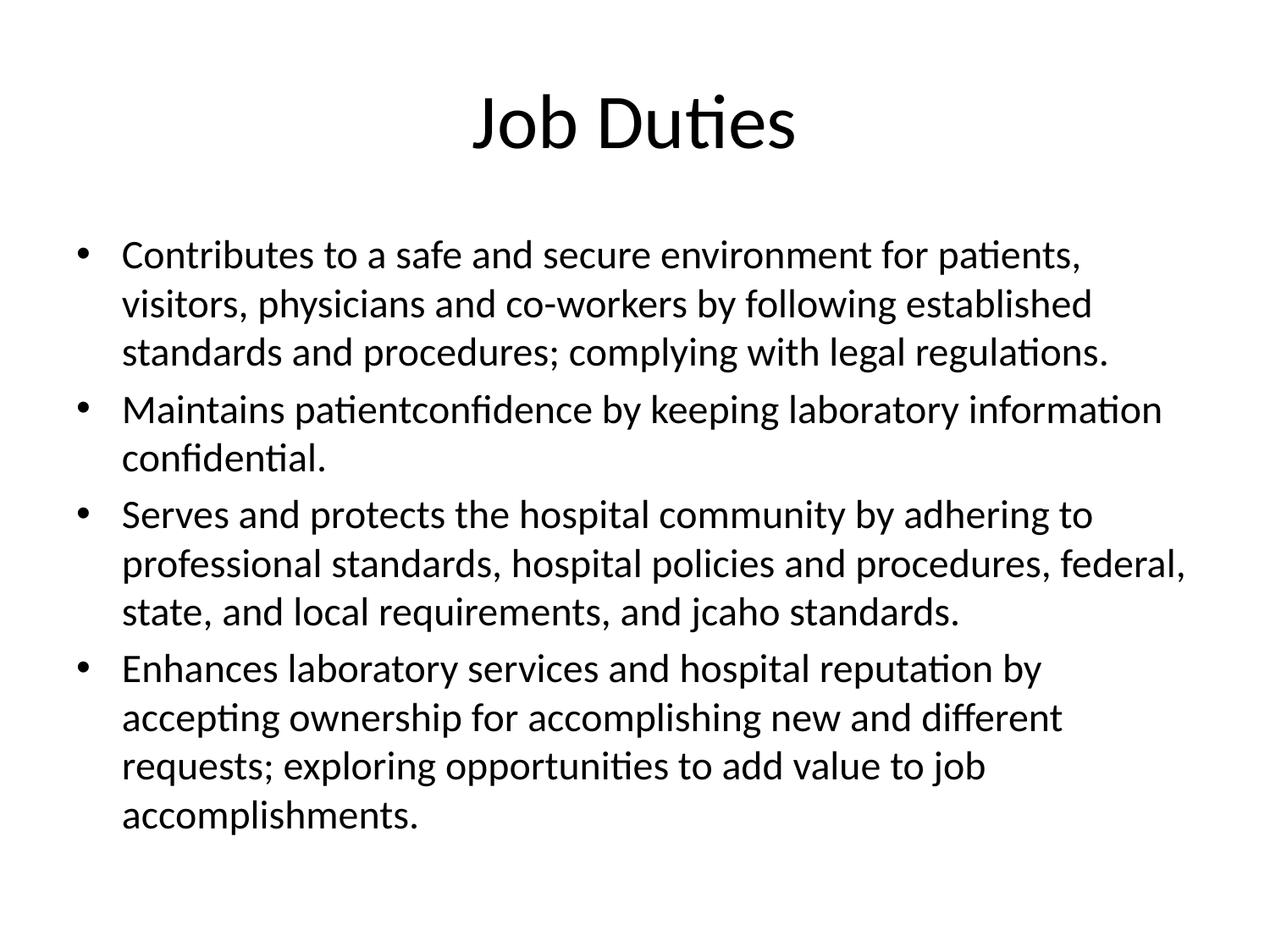

# Job Duties
Contributes to a safe and secure environment for patients, visitors, physicians and co-workers by following established standards and procedures; complying with legal regulations.
Maintains patientconfidence by keeping laboratory information confidential.
Serves and protects the hospital community by adhering to professional standards, hospital policies and procedures, federal, state, and local requirements, and jcaho standards.
Enhances laboratory services and hospital reputation by accepting ownership for accomplishing new and different requests; exploring opportunities to add value to job accomplishments.